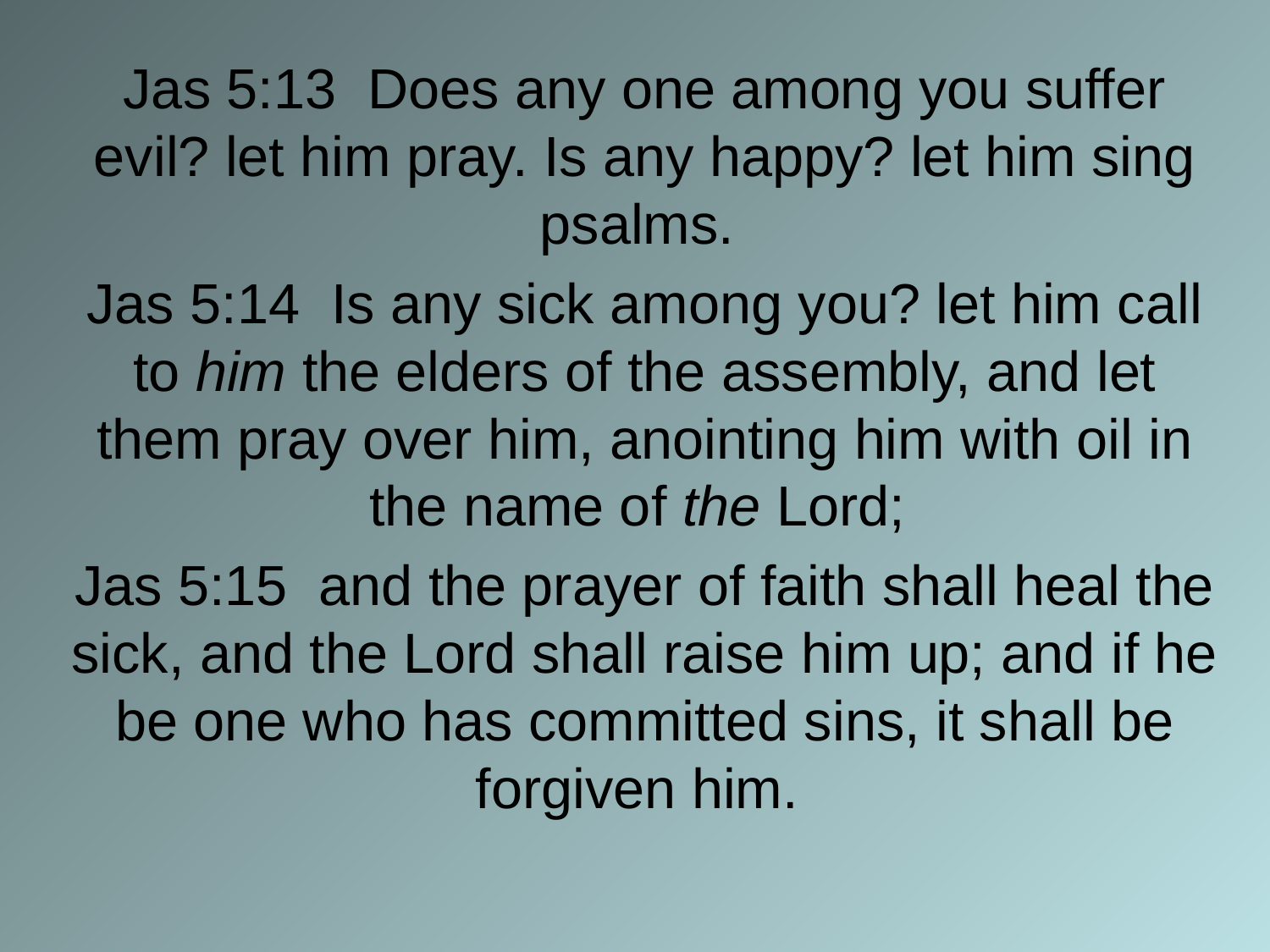

Jas 5:13  Does any one among you suffer evil? let him pray. Is any happy? let him sing psalms.
Jas 5:14  Is any sick among you? let him call to him the elders of the assembly, and let them pray over him, anointing him with oil in the name of the Lord;
Jas 5:15  and the prayer of faith shall heal the sick, and the Lord shall raise him up; and if he be one who has committed sins, it shall be forgiven him.
#